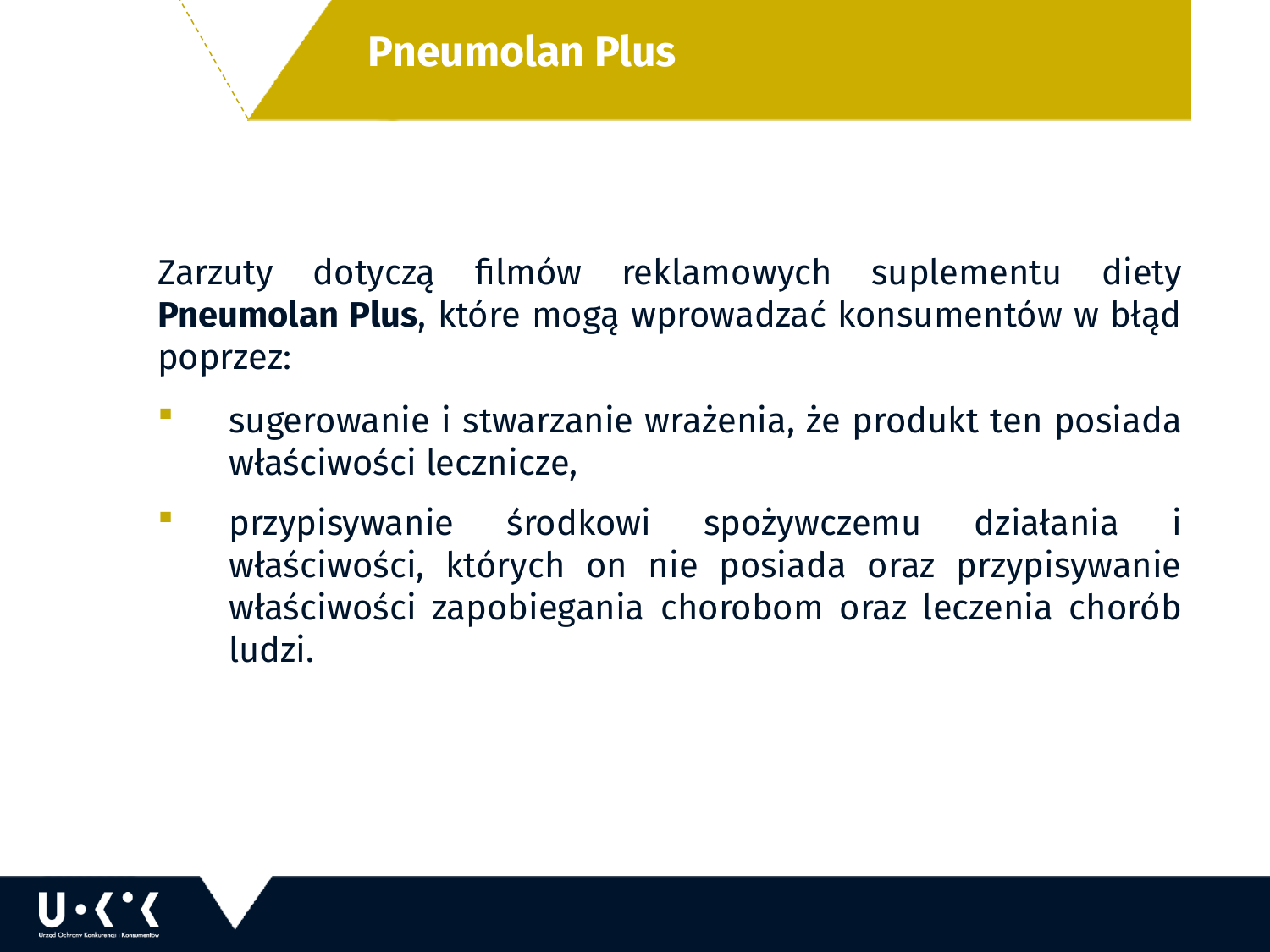

Pneumolan Plus

Zarzuty dotyczą filmów reklamowych suplementu diety Pneumolan Plus, które mogą wprowadzać konsumentów w błąd poprzez:
sugerowanie i stwarzanie wrażenia, że produkt ten posiada właściwości lecznicze,
przypisywanie środkowi spożywczemu działania i właściwości, których on nie posiada oraz przypisywanie właściwości zapobiegania chorobom oraz leczenia chorób ludzi.